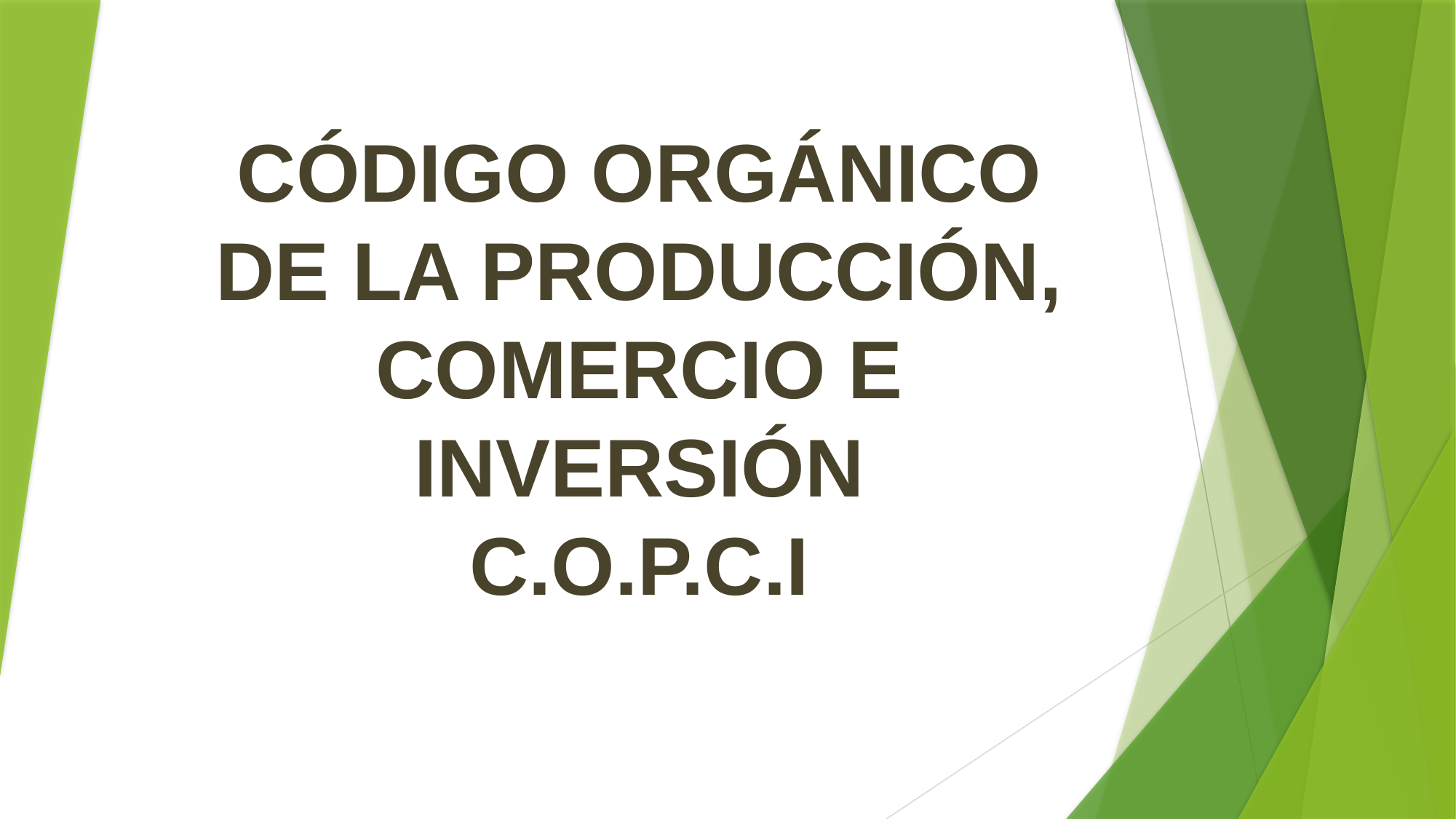

# CÓDIGO ORGÁNICO DE LA PRODUCCIÓN, COMERCIO E INVERSIÓN C.O.P.C.I